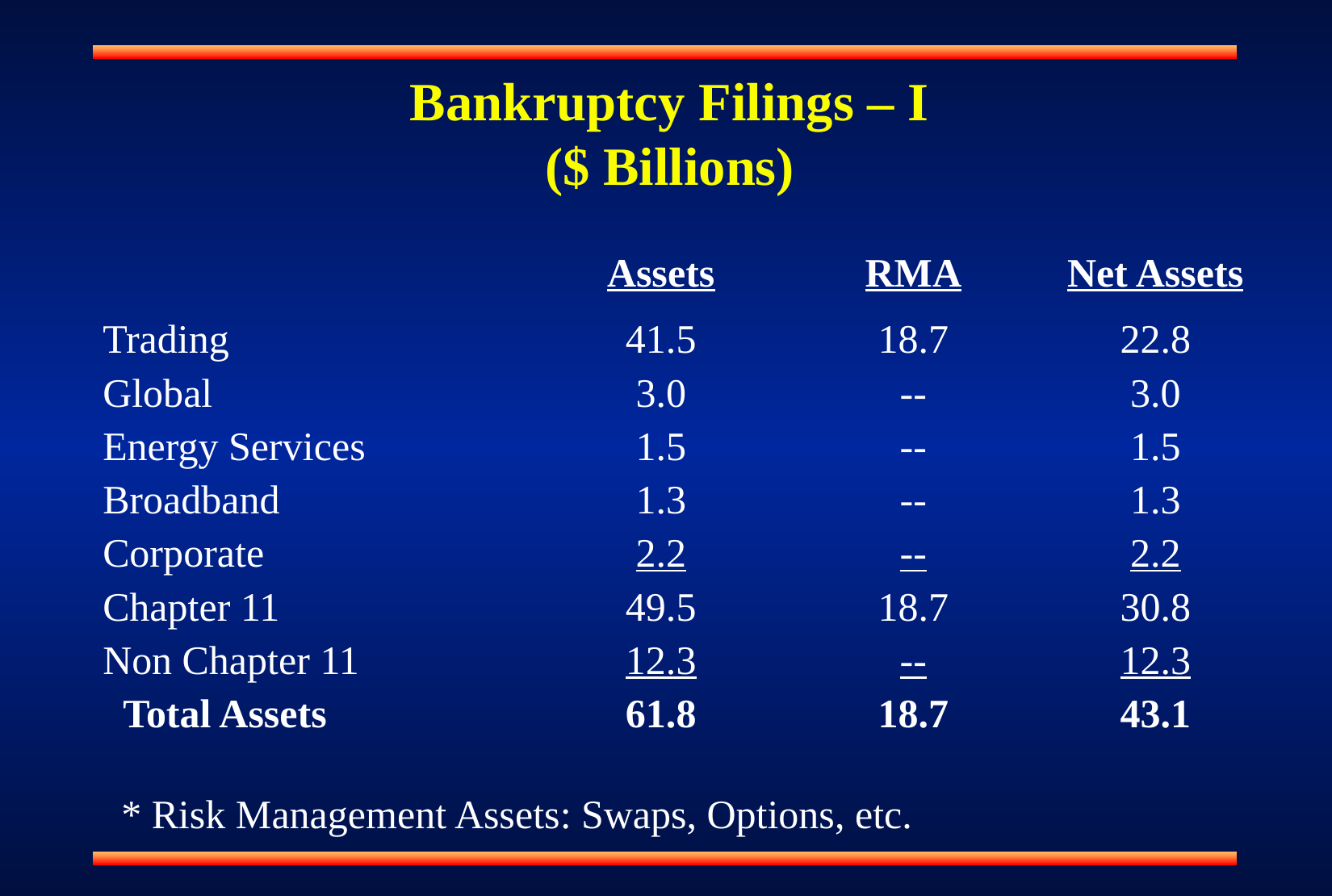

Bankruptcy Filings – I
($ Billions)
|  | Assets | RMA | Net Assets |
| --- | --- | --- | --- |
| Trading | 41.5 | 18.7 | 22.8 |
| Global | 3.0 | -- | 3.0 |
| Energy Services | 1.5 | -- | 1.5 |
| Broadband | 1.3 | -- | 1.3 |
| Corporate | 2.2 | -- | 2.2 |
| Chapter 11 | 49.5 | 18.7 | 30.8 |
| Non Chapter 11 | 12.3 | -- | 12.3 |
| Total Assets | 61.8 | 18.7 | 43.1 |
* Risk Management Assets: Swaps, Options, etc.